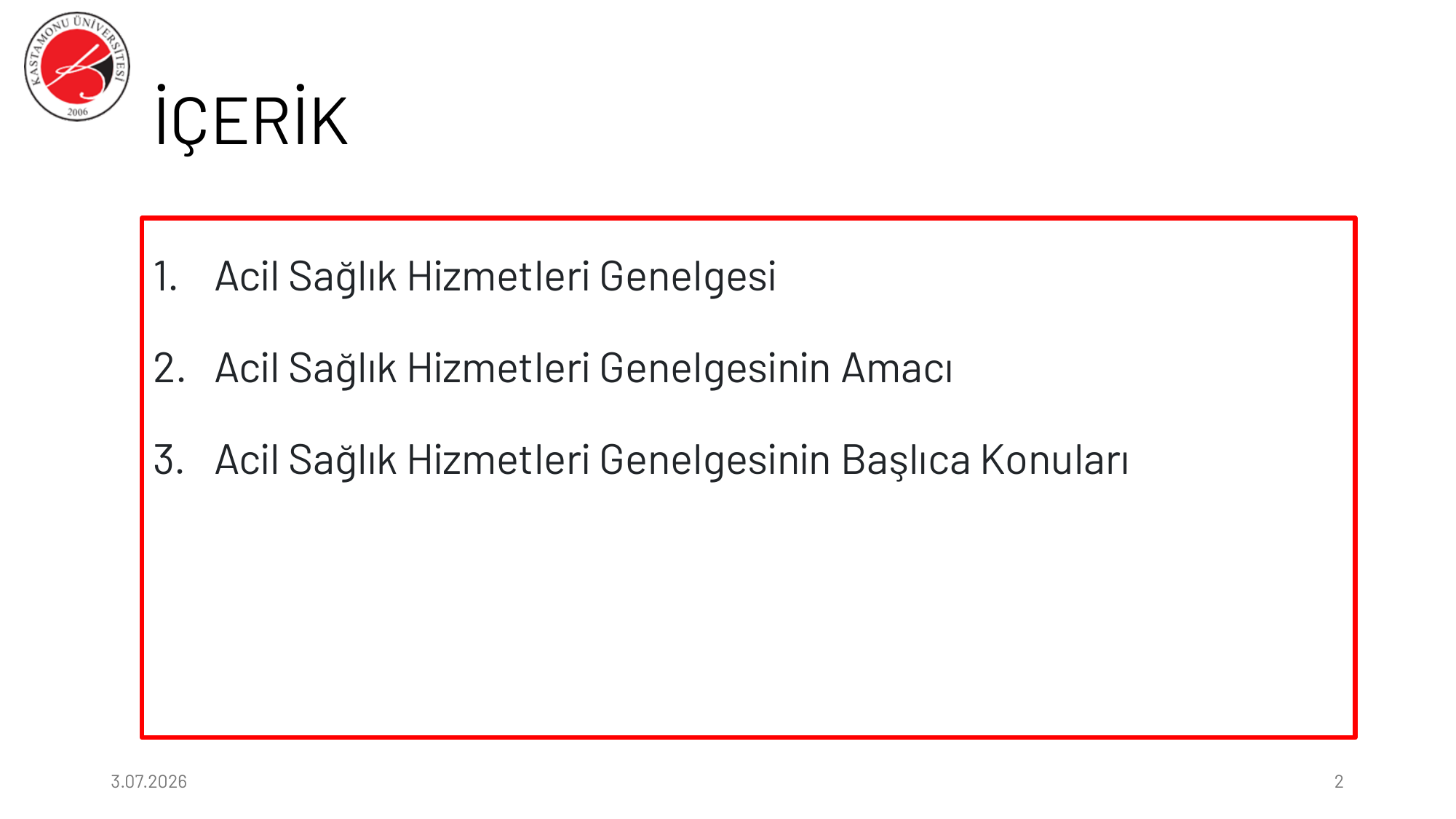

# İÇERİK
Acil Sağlık Hizmetleri Genelgesi
Acil Sağlık Hizmetleri Genelgesinin Amacı
Acil Sağlık Hizmetleri Genelgesinin Başlıca Konuları

3.07.2026

2